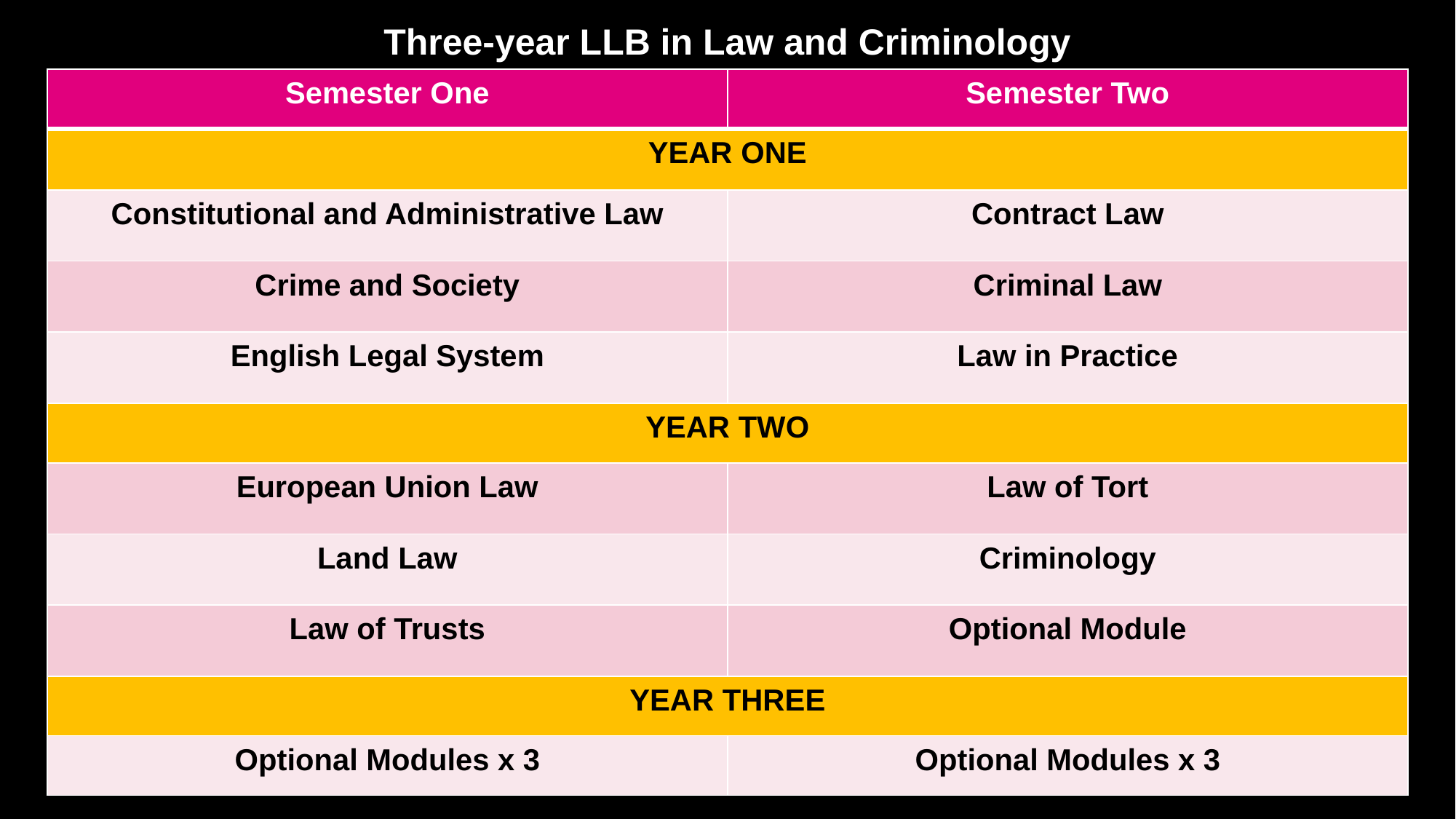

# Three-year LLB in Law and Criminology
| Semester One | Semester Two |
| --- | --- |
| YEAR ONE |  |
| Constitutional and Administrative Law | Contract Law |
| Crime and Society | Criminal Law |
| English Legal System | Law in Practice |
| YEAR TWO |  |
| European Union Law | Law of Tort |
| Land Law | Criminology |
| Law of Trusts | Optional Module |
| YEAR THREE |  |
| Optional Modules x 3 | Optional Modules x 3 |